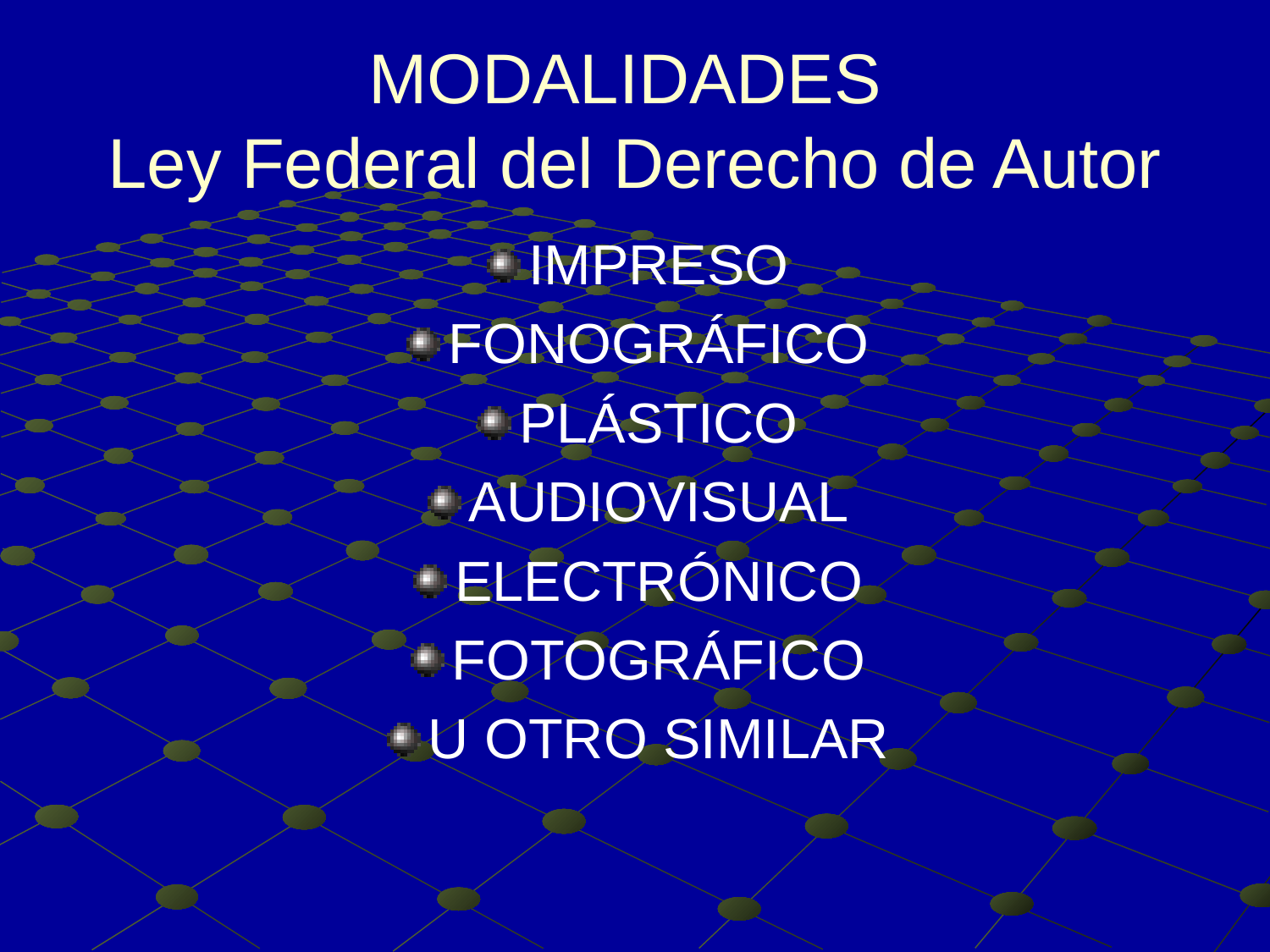

# MODALIDADES Ley Federal del Derecho de Autor
IMPRESO
FONOGRÁFICO
PLÁSTICO
AUDIOVISUAL
ELECTRÓNICO
FOTOGRÁFICO
U OTRO SIMILAR